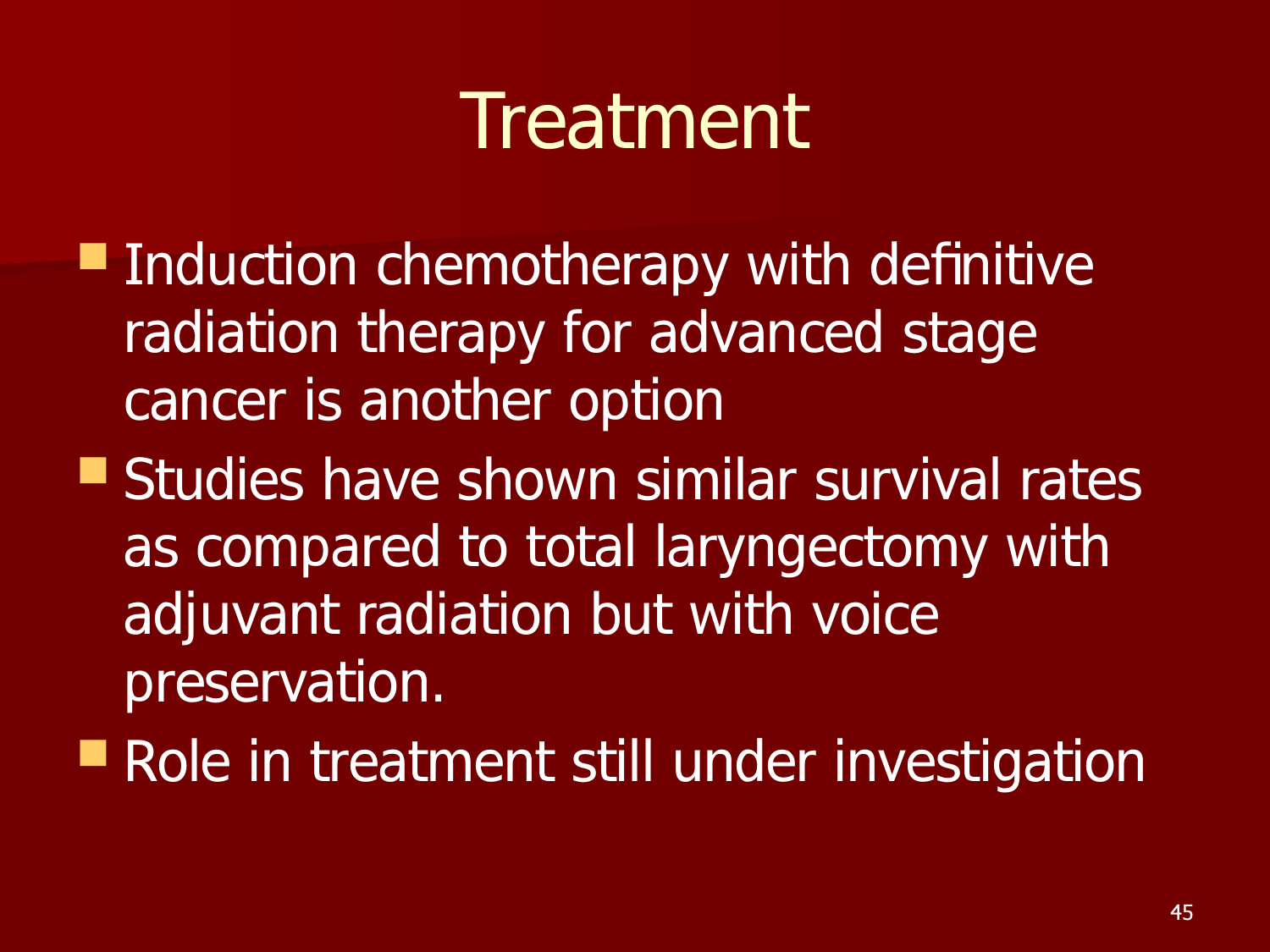

# Treatment
Induction chemotherapy with definitive radiation therapy for advanced stage cancer is another option
Studies have shown similar survival rates as compared to total laryngectomy with adjuvant radiation but with voice preservation.
Role in treatment still under investigation
45